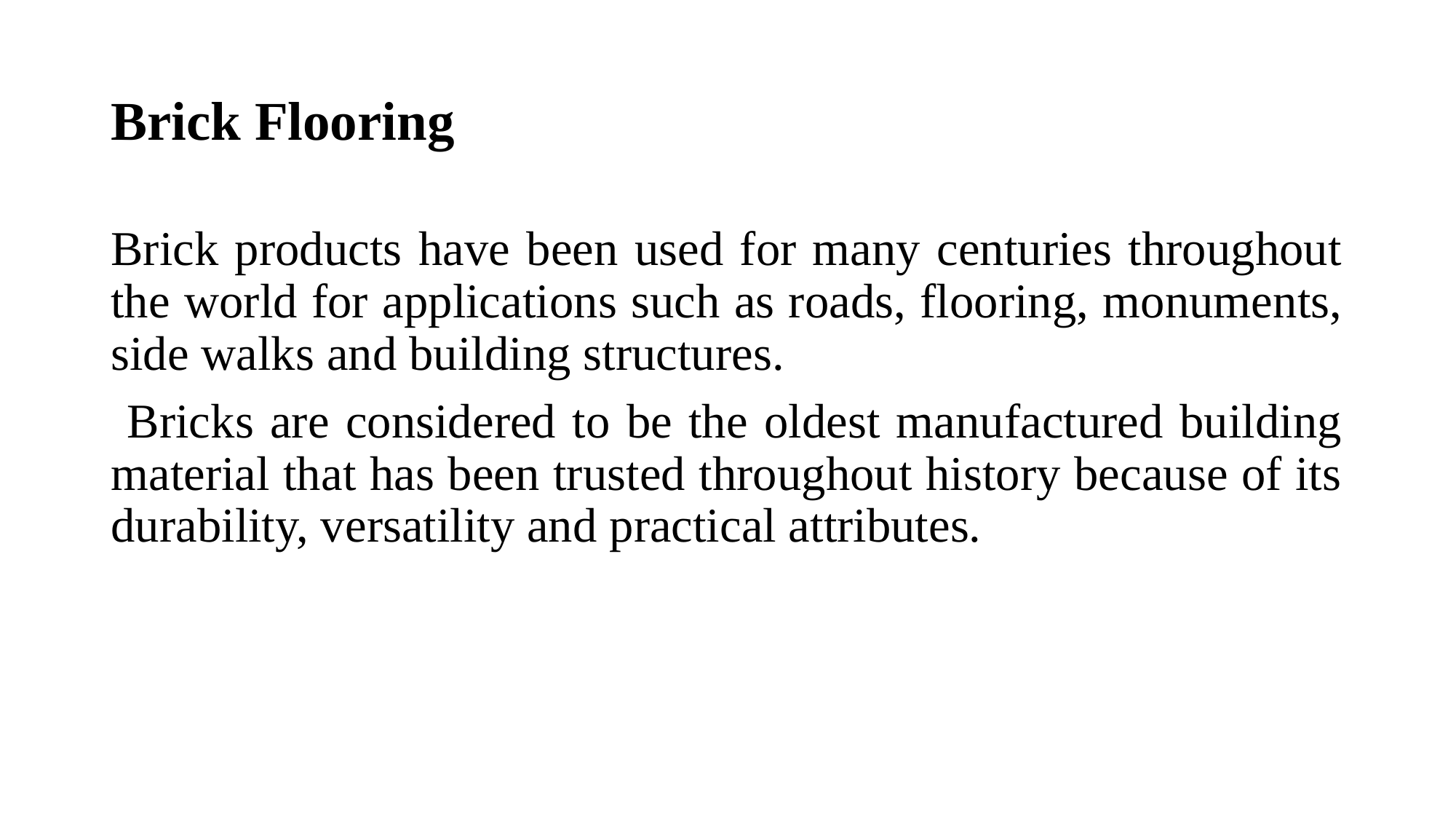

# Brick Flooring
Brick products have been used for many centuries throughout the world for applications such as roads, flooring, monuments, side walks and building structures.
 Bricks are considered to be the oldest manufactured building material that has been trusted throughout history because of its durability, versatility and practical attributes.